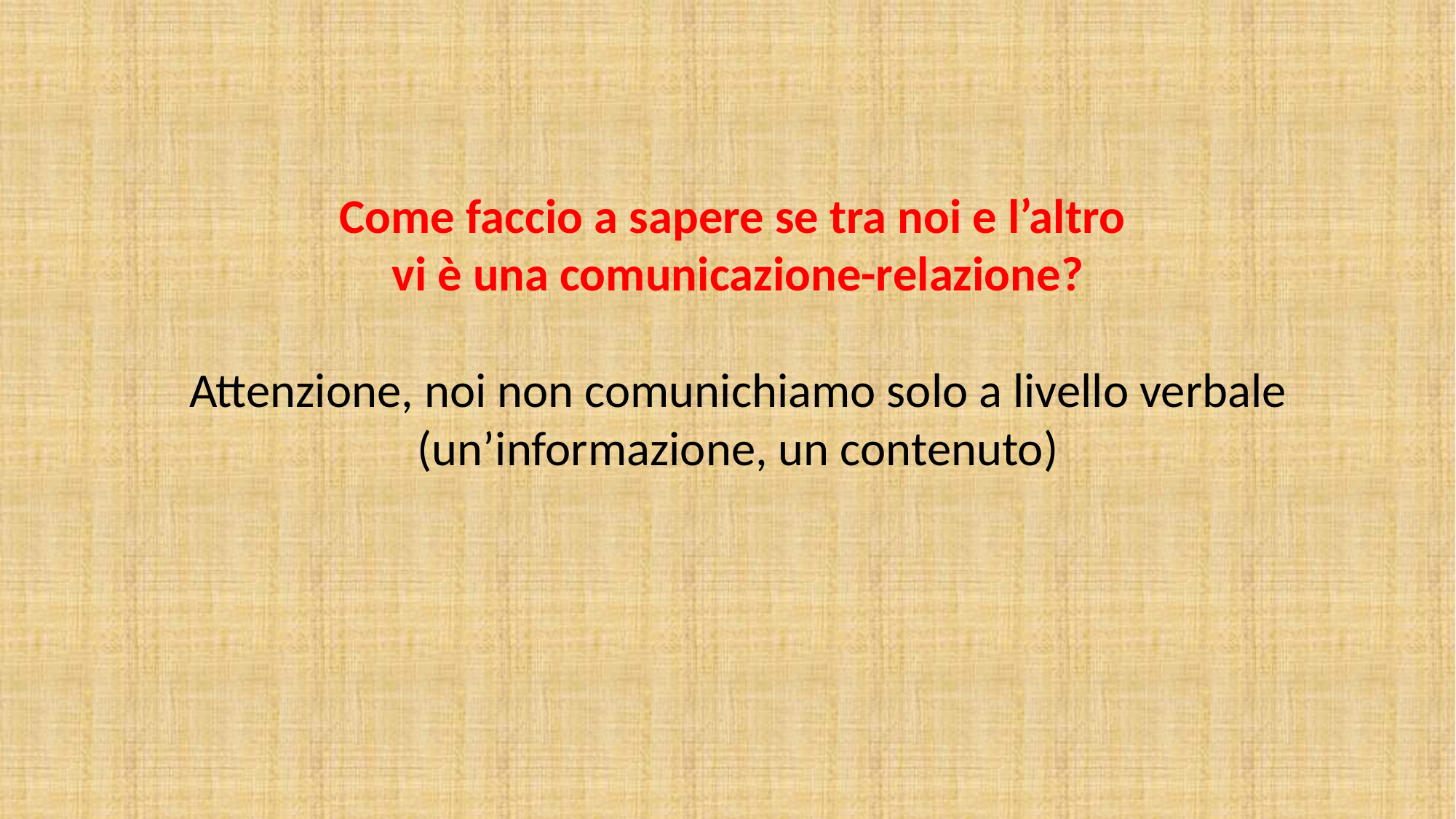

Come faccio a sapere se tra noi e l’altro
vi è una comunicazione-relazione?

Attenzione, noi non comunichiamo solo a livello verbale (un’informazione, un contenuto)